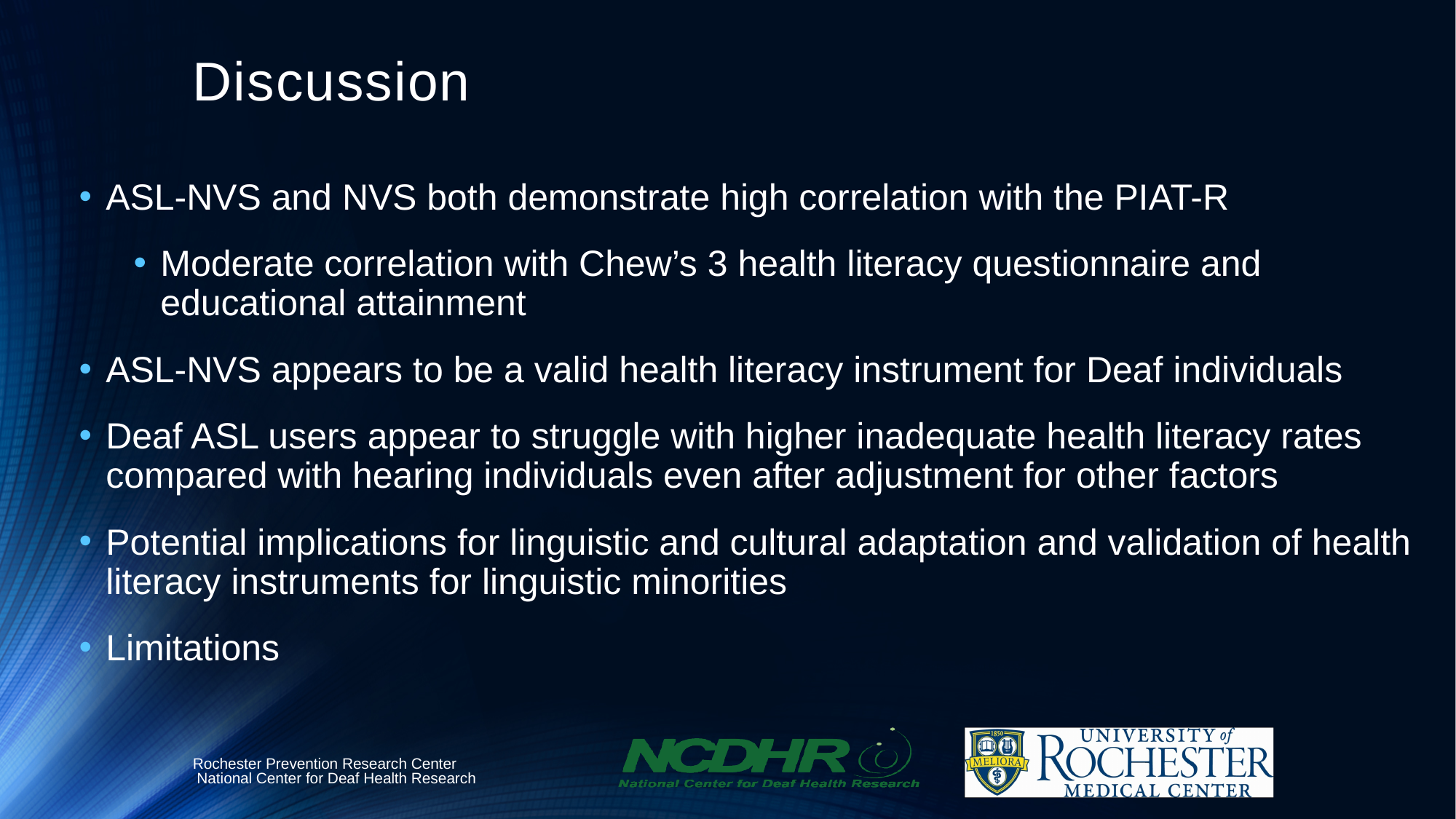

# Discussion
ASL-NVS and NVS both demonstrate high correlation with the PIAT-R
Moderate correlation with Chew’s 3 health literacy questionnaire and educational attainment
ASL-NVS appears to be a valid health literacy instrument for Deaf individuals
Deaf ASL users appear to struggle with higher inadequate health literacy rates compared with hearing individuals even after adjustment for other factors
Potential implications for linguistic and cultural adaptation and validation of health literacy instruments for linguistic minorities
Limitations
Rochester Prevention Research Center                          National Center for Deaf Health Research